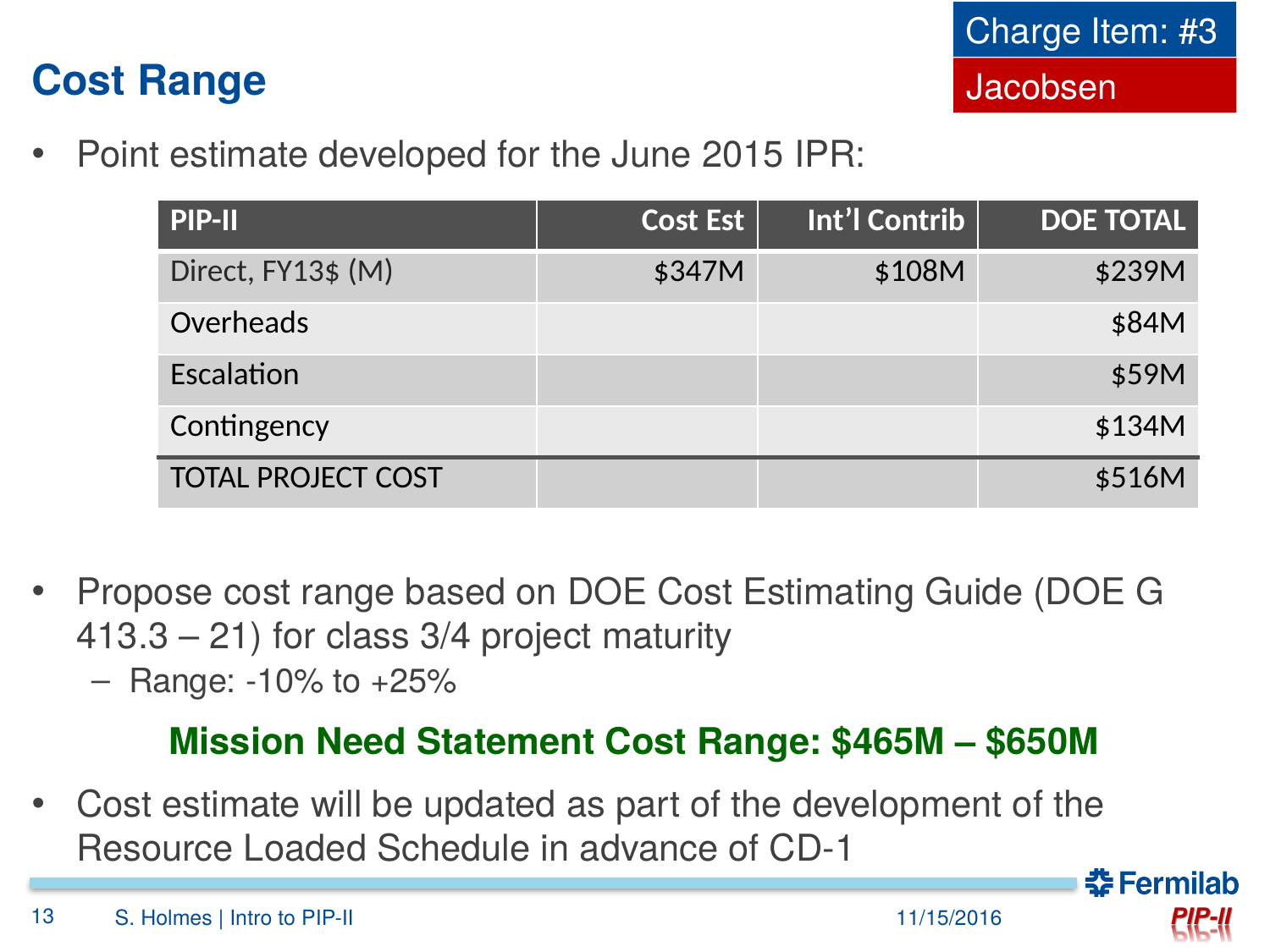

Charge Item: #3
# Cost Range
Jacobsen
Point estimate developed for the June 2015 IPR:

Propose cost range based on DOE Cost Estimating Guide (DOE G 413.3 – 21) for class 3/4 project maturity
Range: -10% to +25%
Mission Need Statement Cost Range: $465M – $650M
Cost estimate will be updated as part of the development of the Resource Loaded Schedule in advance of CD-1

| PIP-II | Cost Est | Int’l Contrib | DOE TOTAL |
| --- | --- | --- | --- |
| Direct, FY13$ (M) | $347M | $108M | $239M |
| Overheads |  |  | $84M |
| Escalation |  |  | $59M |
| Contingency |  |  | $134M |
| TOTAL PROJECT COST |  |  | $516M |
13
S. Holmes | Intro to PIP-II
11/15/2016